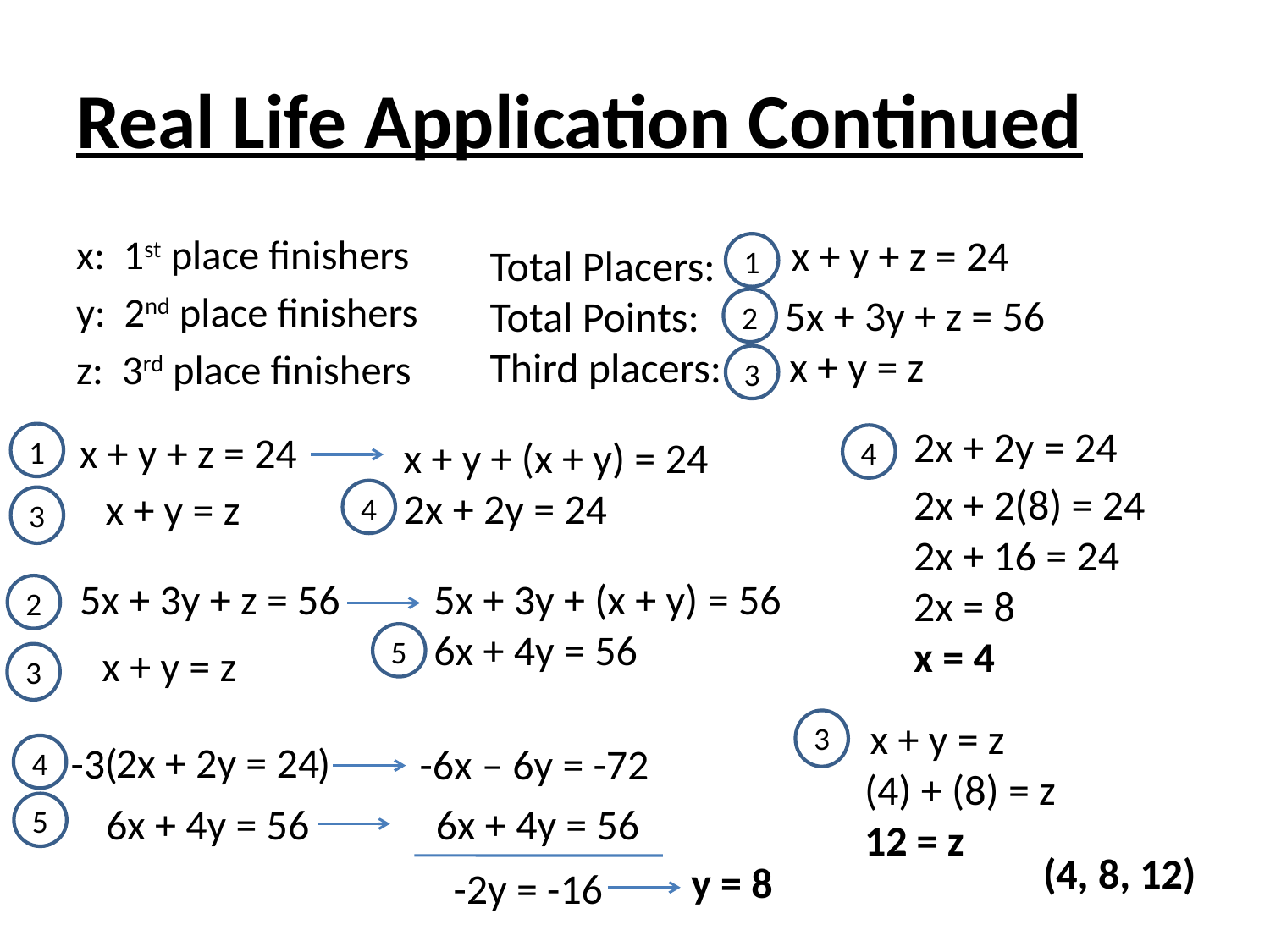

# Real Life Application Continued
x:  1st place finishers
y:  2nd place finishers
z:  3rd place finishers
x + y + z = 24
Total Placers:
Total Points:
Third placers:

1
5x + 3y + z = 56

2
x + y = z

3
2x + 2y = 24
x + y + z = 24

2x + 2(8) = 24
2x + 16 = 24
2x = 8
x = 4

x + y + (x + y) = 24
2x + 2y = 24

1
4
x + y = z

4

3
5x + 3y + z = 56
5x + 3y + (x + y) = 56
6x + 4y = 56

2

5
x + y = z

3

(4) + (8) = z
12 = z
x + y = z

3
2x + 2y = 24
-3(                     )
-6x – 6y = -72

4
6x + 4y = 56
6x + 4y = 56

5
(4, 8, 12)
y = 8
-2y = -16